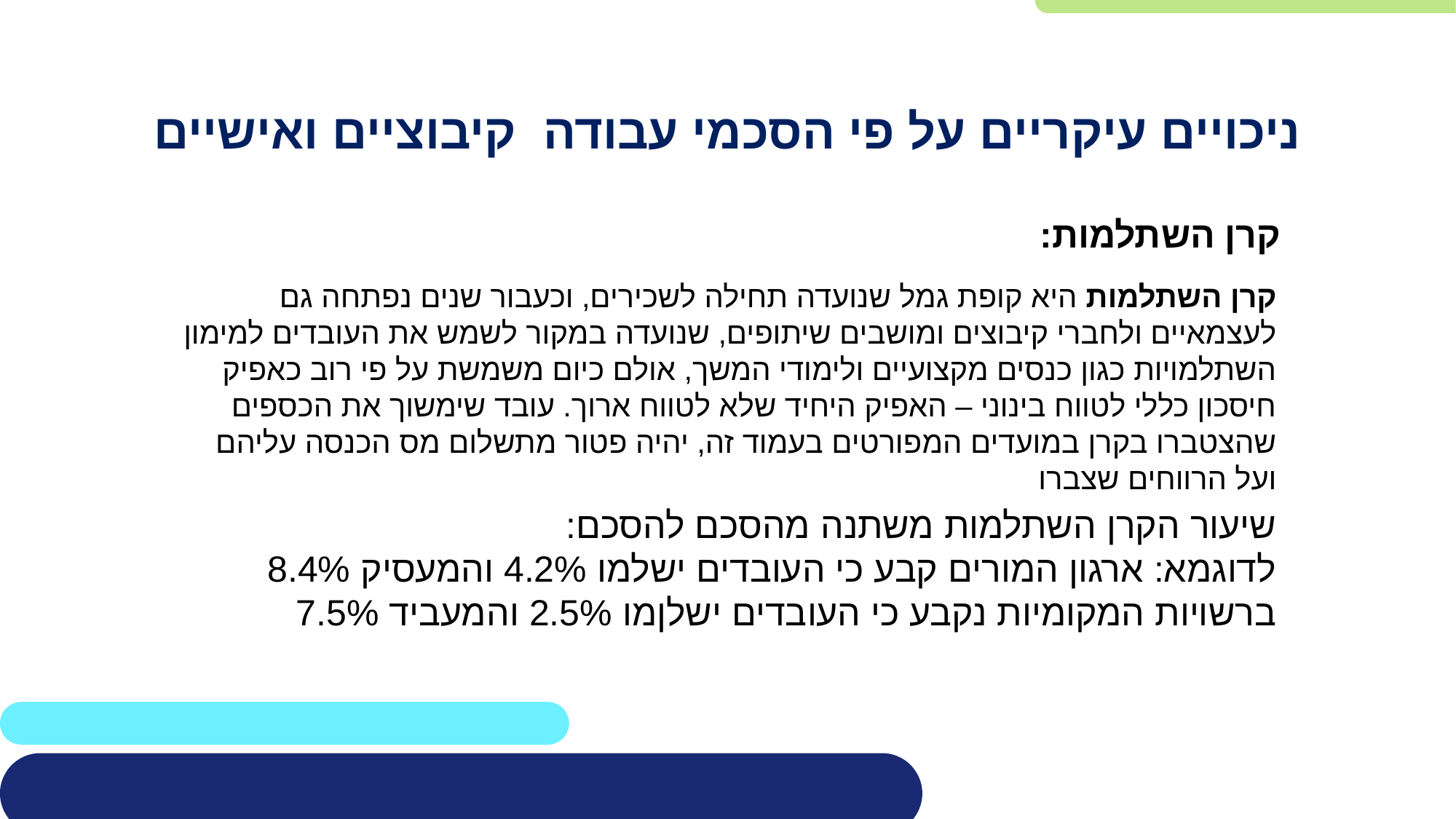

# ניכויים עיקריים על פי הסכמי עבודה  קיבוציים ואישיים
קרן השתלמות:
קרן השתלמות היא קופת גמל שנועדה תחילה לשכירים, וכעבור שנים נפתחה גם לעצמאיים ולחברי קיבוצים ומושבים שיתופים, שנועדה במקור לשמש את העובדים למימון השתלמויות כגון כנסים מקצועיים ולימודי המשך, אולם כיום משמשת על פי רוב כאפיק חיסכון כללי לטווח בינוני – האפיק היחיד שלא לטווח ארוך. עובד שימשוך את הכספים שהצטברו בקרן במועדים המפורטים בעמוד זה, יהיה פטור מתשלום מס הכנסה עליהם ועל הרווחים שצברו
שיעור הקרן השתלמות משתנה מהסכם להסכם:
לדוגמא: ארגון המורים קבע כי העובדים ישלמו 4.2% והמעסיק 8.4%
ברשויות המקומיות נקבע כי העובדים ישלןמו 2.5% והמעביד 7.5%